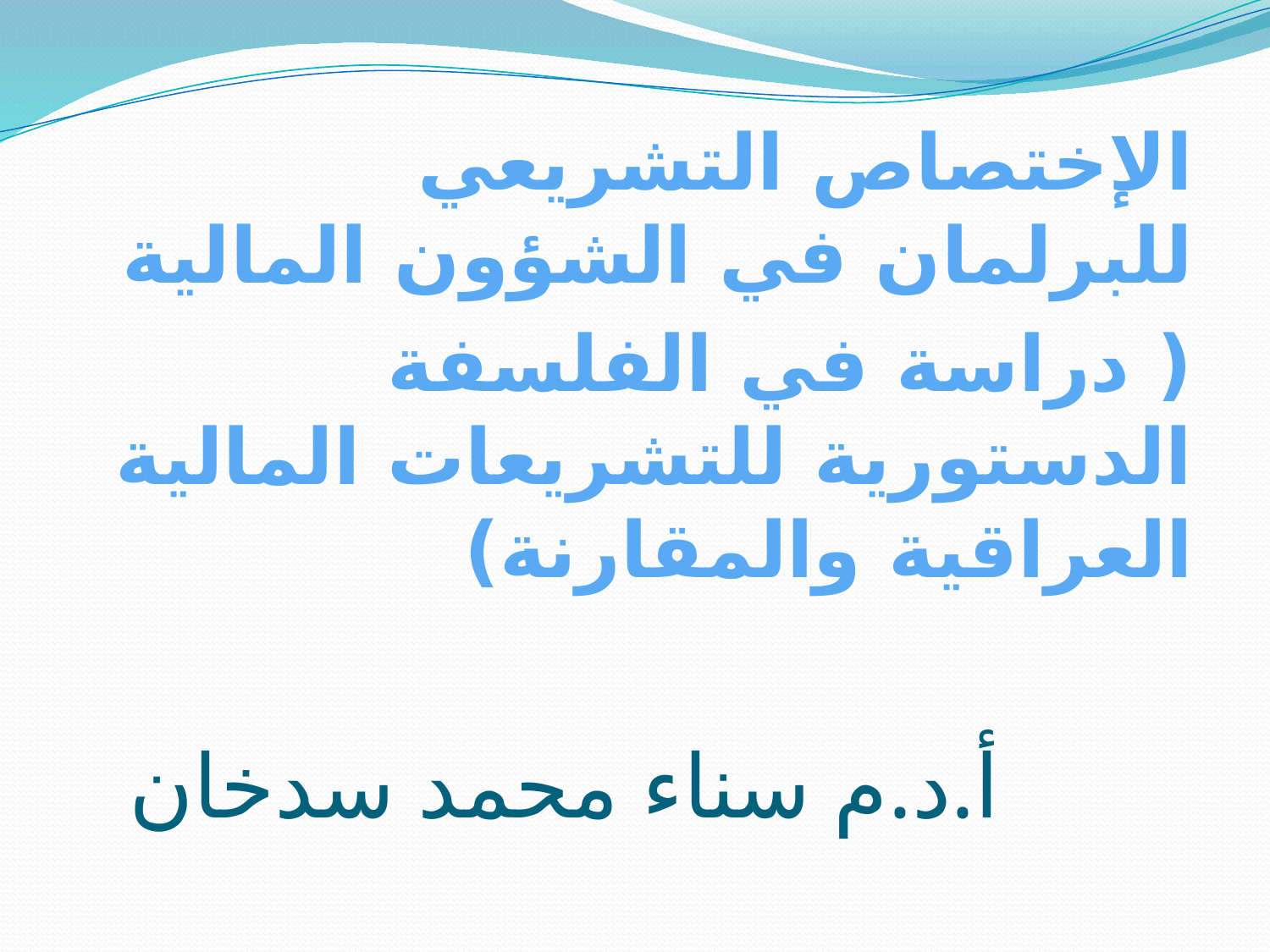

الإختصاص التشريعي للبرلمان في الشؤون المالية
( دراسة في الفلسفة الدستورية للتشريعات المالية العراقية والمقارنة)

# أ.د.م سناء محمد سدخان